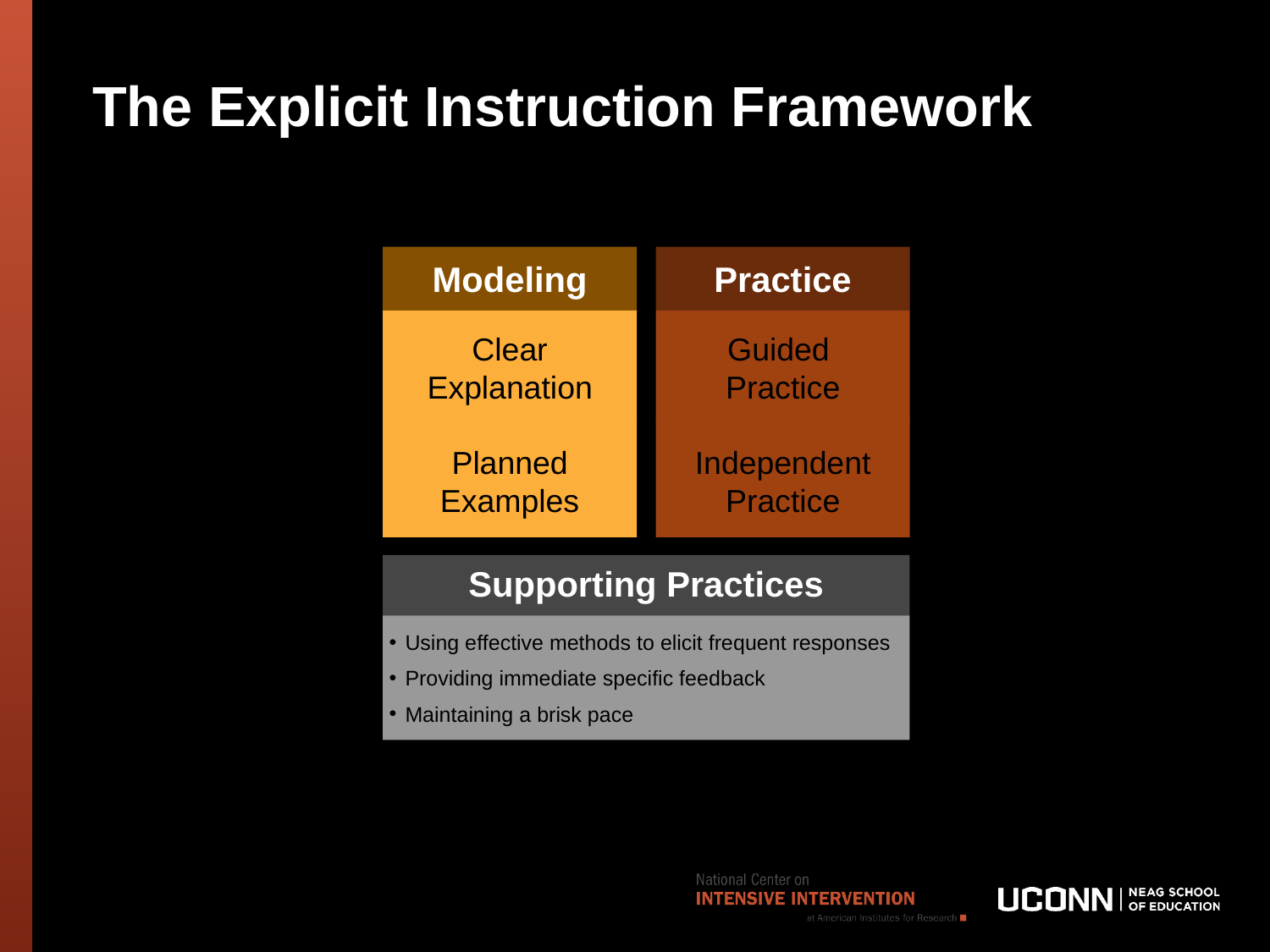

# The Explicit Instruction Framework
Modeling
Practice
Clear Explanation
Guided
Practice
Planned Examples
Independent Practice
Supporting Practices
Using effective methods to elicit frequent responses
Providing immediate specific feedback
Maintaining a brisk pace